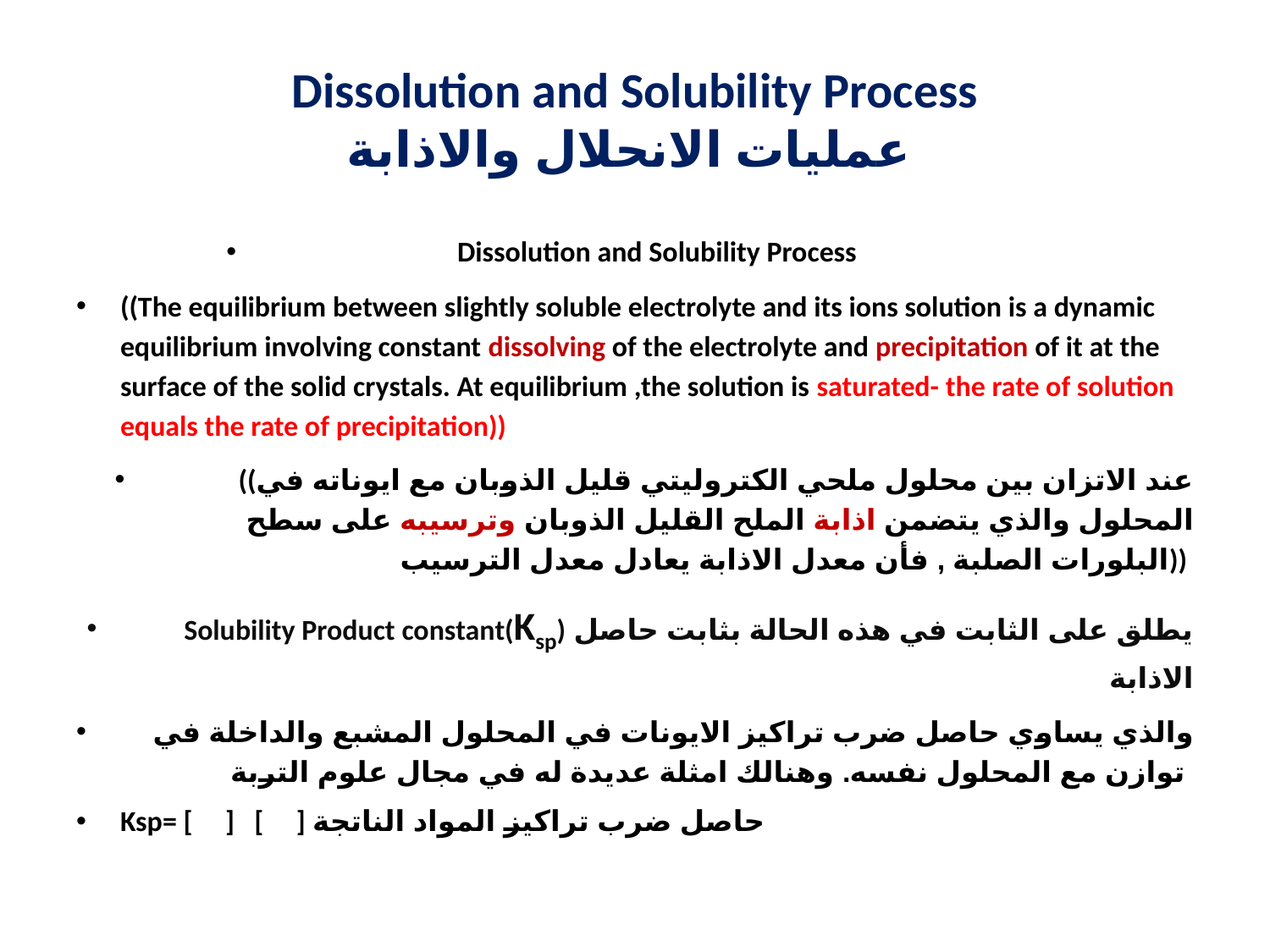

# Dissolution and Solubility Process عمليات الانحلال والاذابة
Dissolution and Solubility Process
((The equilibrium between slightly soluble electrolyte and its ions solution is a dynamic equilibrium involving constant dissolving of the electrolyte and precipitation of it at the surface of the solid crystals. At equilibrium ,the solution is saturated- the rate of solution equals the rate of precipitation))
((عند الاتزان بين محلول ملحي الكتروليتي قليل الذوبان مع ايوناته في المحلول والذي يتضمن اذابة الملح القليل الذوبان وترسيبه على سطح البلورات الصلبة , فأن معدل الاذابة يعادل معدل الترسيب))
Solubility Product constant(Ksp) يطلق على الثابت في هذه الحالة بثابت حاصل الاذابة
والذي يساوي حاصل ضرب تراكيز الايونات في المحلول المشبع والداخلة في توازن مع المحلول نفسه. وهنالك امثلة عديدة له في مجال علوم التربة
Ksp= [     ]   [     ] حاصل ضرب تراكيز المواد الناتجة